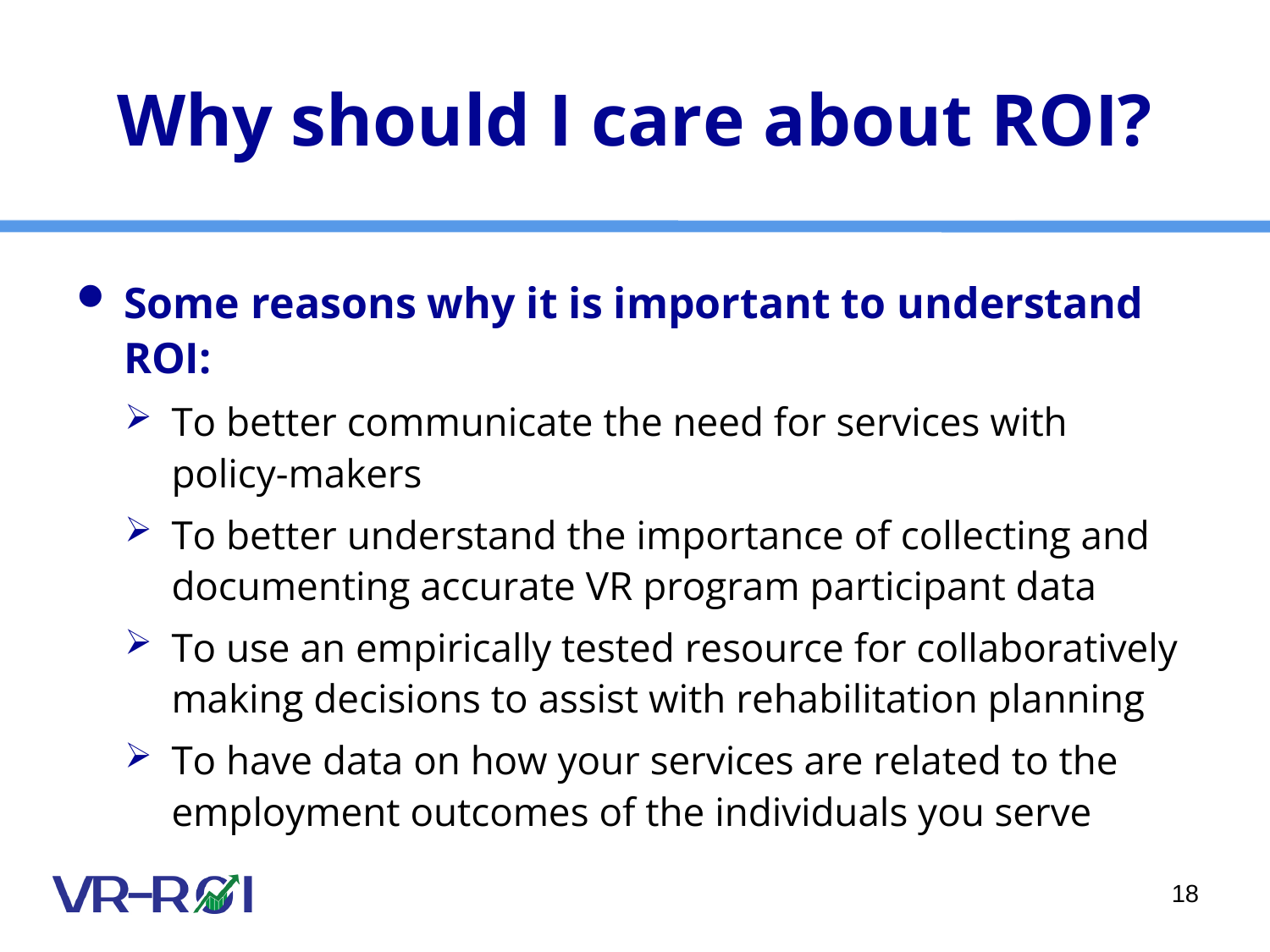

# Why should I care about ROI?
Some reasons why it is important to understand ROI:
To better communicate the need for services with policy-makers
To better understand the importance of collecting and documenting accurate VR program participant data
To use an empirically tested resource for collaboratively making decisions to assist with rehabilitation planning
To have data on how your services are related to the employment outcomes of the individuals you serve

18